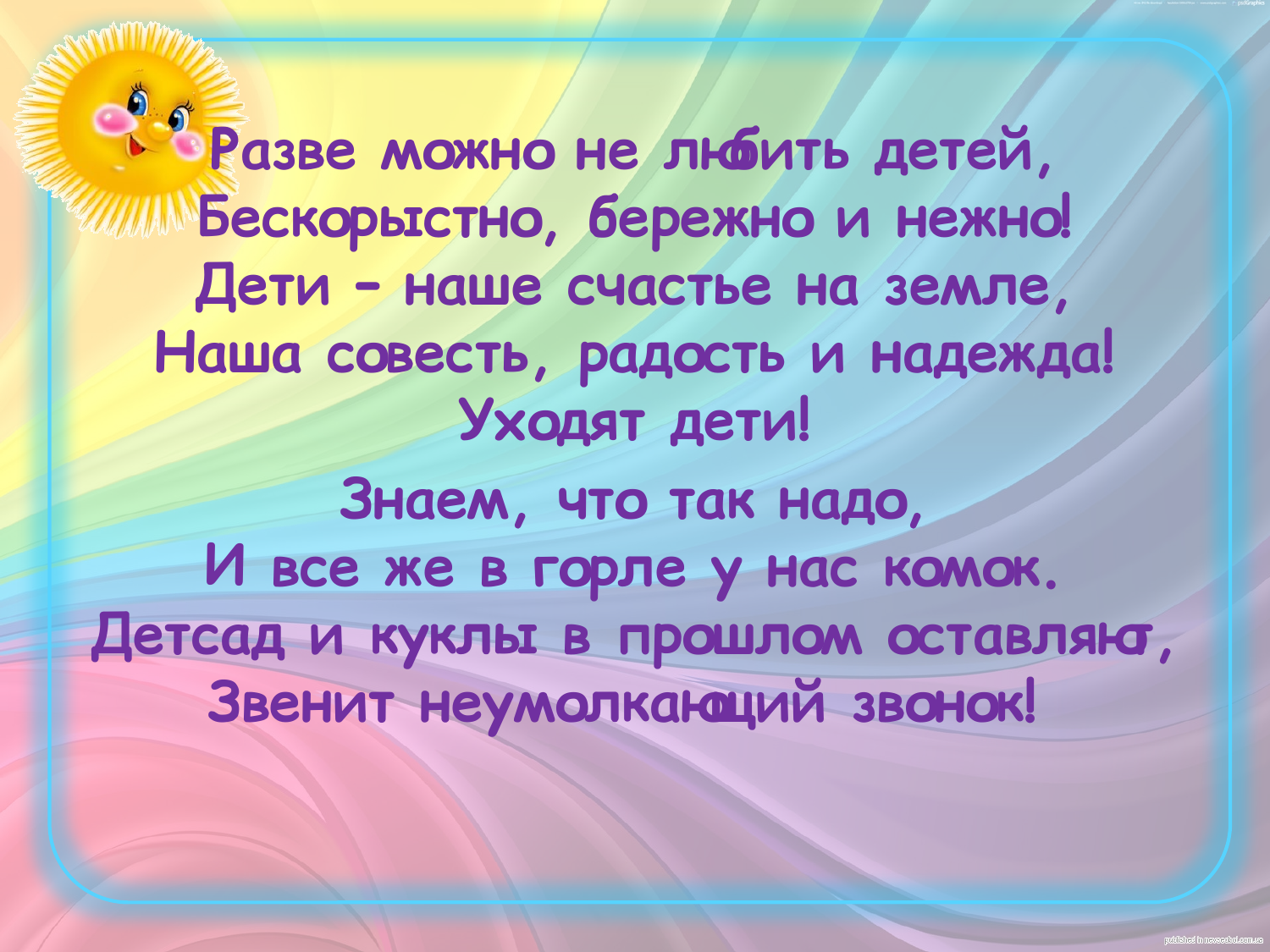

Разве можно не любить детей,
Бескорыстно, бережно и нежно!
Дети – наше счастье на земле,
Наша совесть, радость и надежда!
Уходят дети!
Знаем, что так надо,
И все же в горле у нас комок.
Детсад и куклы в прошлом оставляют,
Звенит неумолкающий звонок!